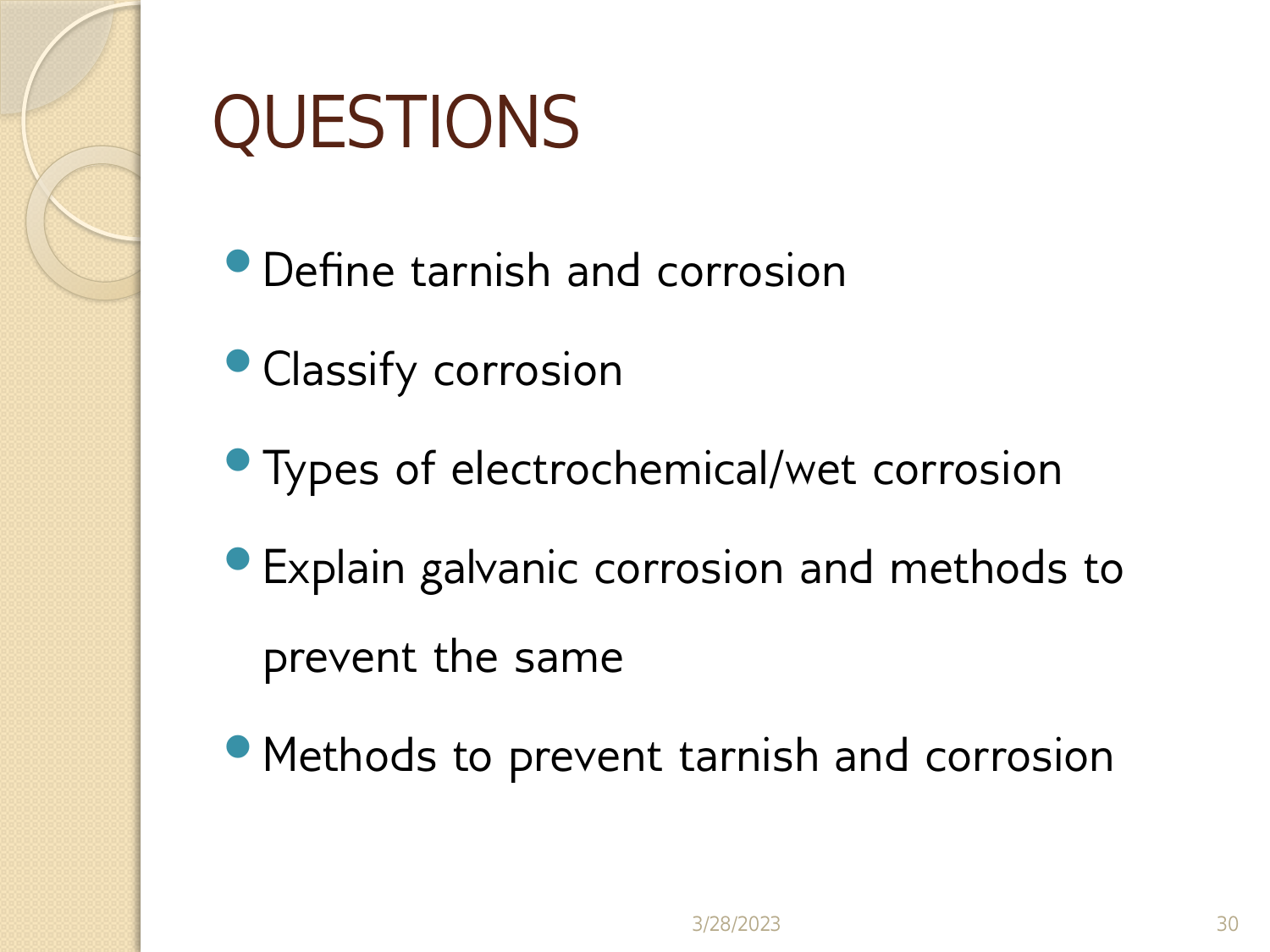

# QUESTIONS
Define tarnish and corrosion
Classify corrosion
Types of electrochemical/wet corrosion
Explain galvanic corrosion and methods to prevent the same
Methods to prevent tarnish and corrosion
3/28/2023
30